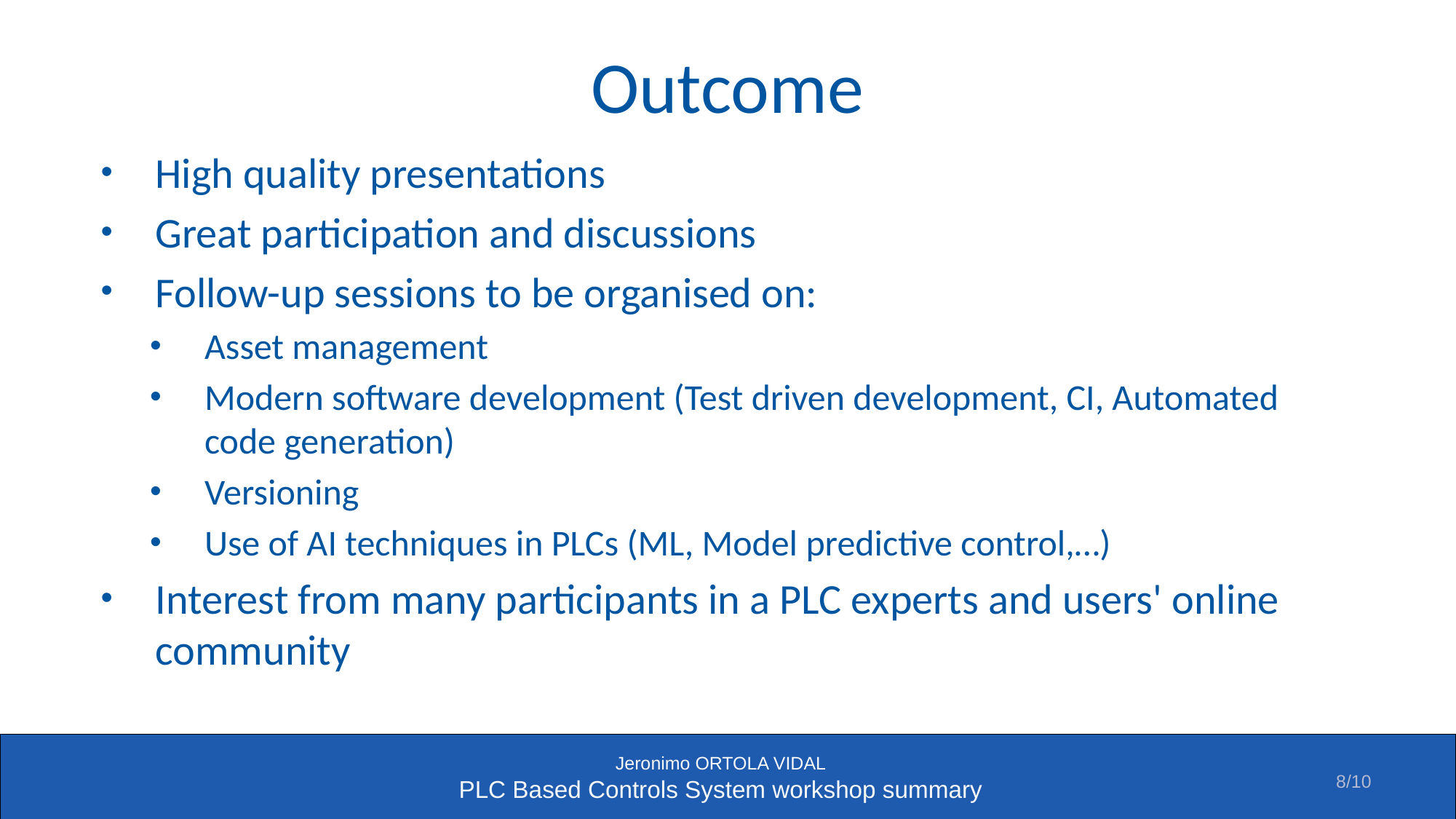

# Outcome
High quality presentations
Great participation and discussions
Follow-up sessions to be organised on:
Asset management
Modern software development (Test driven development, CI, Automated code generation)
Versioning
Use of AI techniques in PLCs (ML, Model predictive control,…)
Interest from many participants in a PLC experts and users' online community

8/10